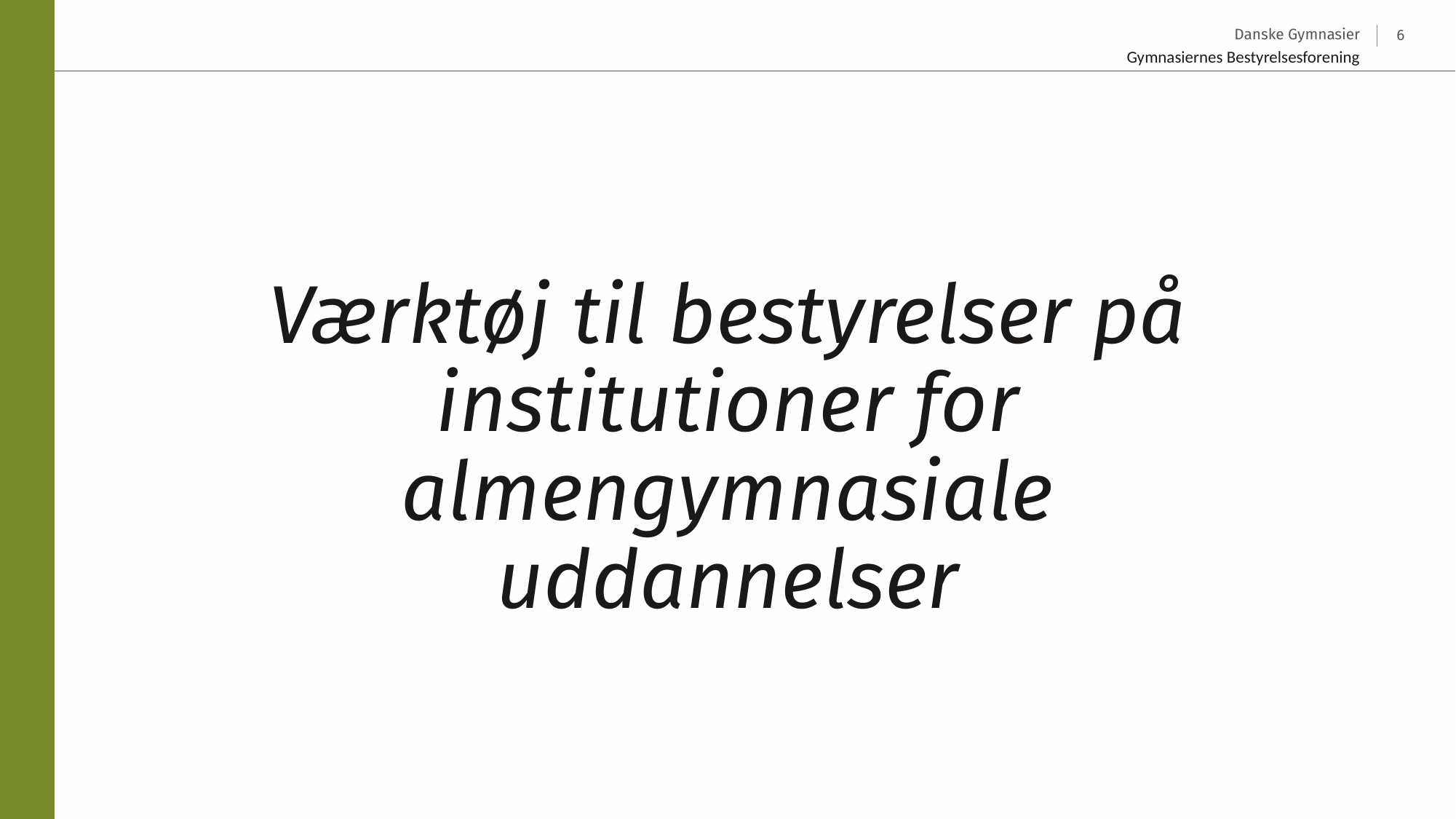

6
Gymnasiernes Bestyrelsesforening
# Værktøj til bestyrelser på institutioner for almengymnasiale uddannelser